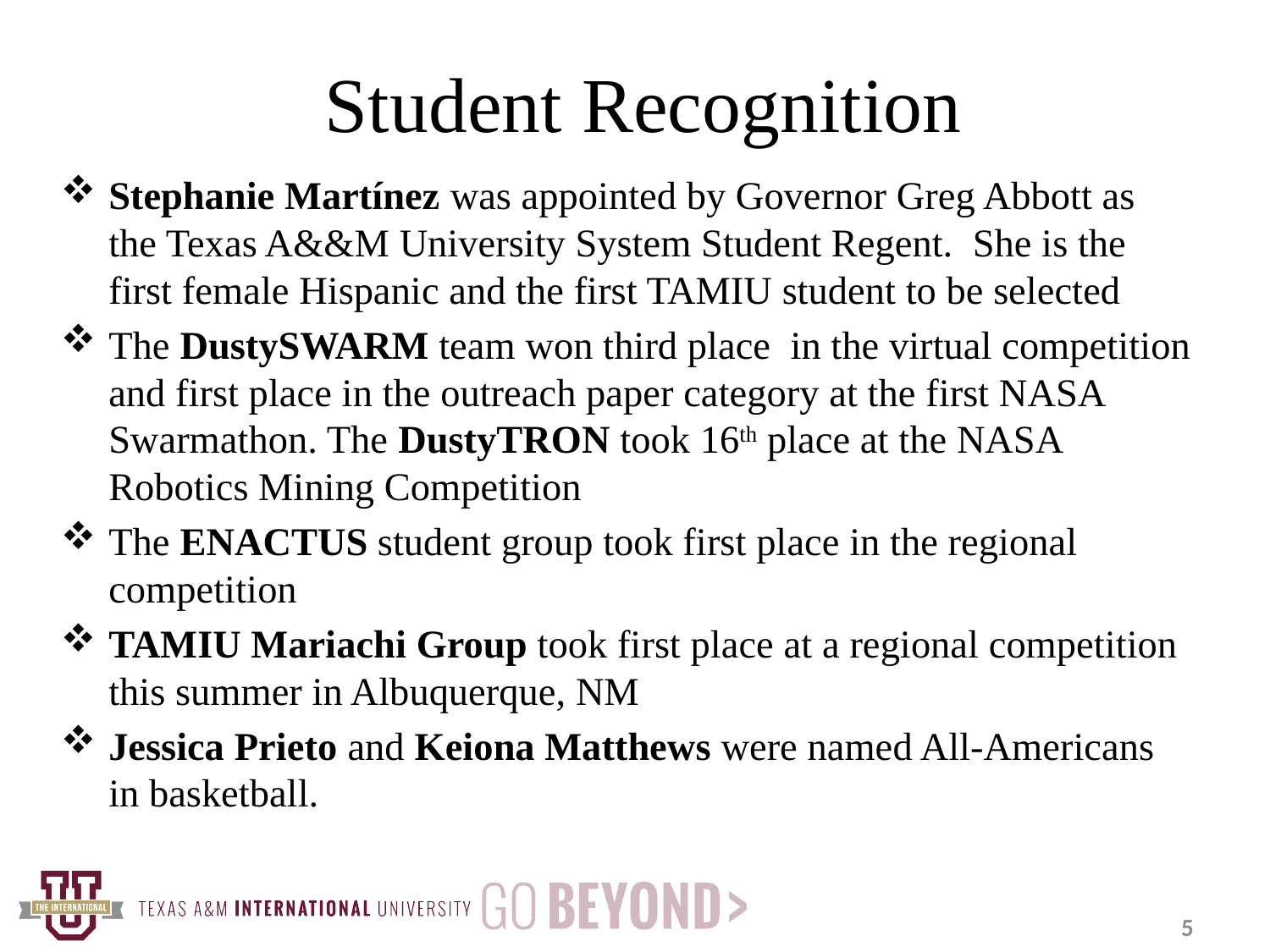

# Student Recognition
Stephanie Martínez was appointed by Governor Greg Abbott as the Texas A&&M University System Student Regent.  She is the first female Hispanic and the first TAMIU student to be selected
The DustySWARM team won third place  in the virtual competition and first place in the outreach paper category at the first NASA Swarmathon. The DustyTRON took 16th place at the NASA Robotics Mining Competition
The ENACTUS student group took first place in the regional competition
TAMIU Mariachi Group took first place at a regional competition this summer in Albuquerque, NM
Jessica Prieto and Keiona Matthews were named All-Americans in basketball.
5